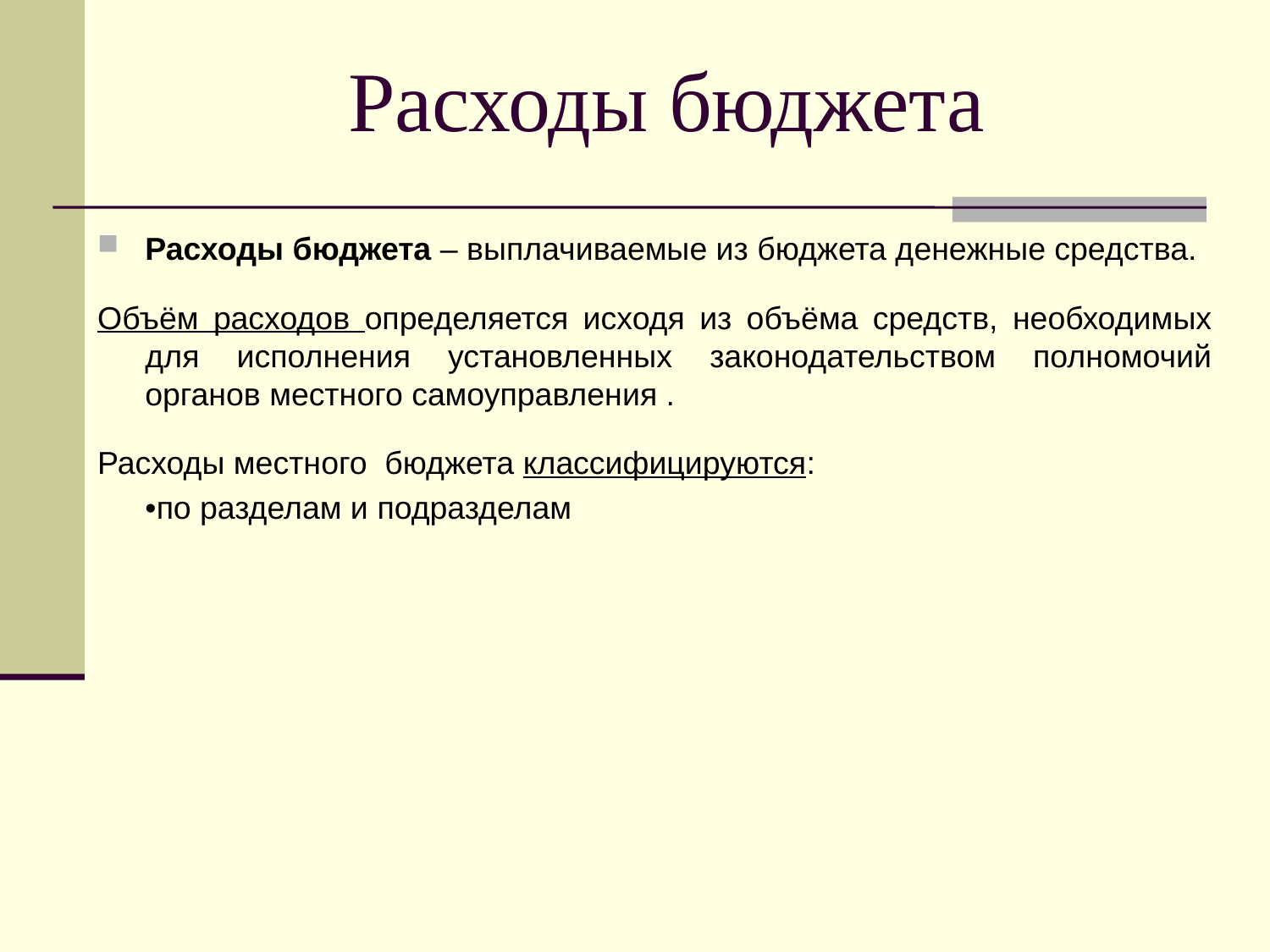

# Расходы бюджета
Расходы бюджета – выплачиваемые из бюджета денежные средства.

Объём расходов определяется исходя из объёма средств, необходимых для исполнения установленных законодательством полномочий органов местного самоуправления .

Расходы местного  бюджета классифицируются:
	•по разделам и подразделам